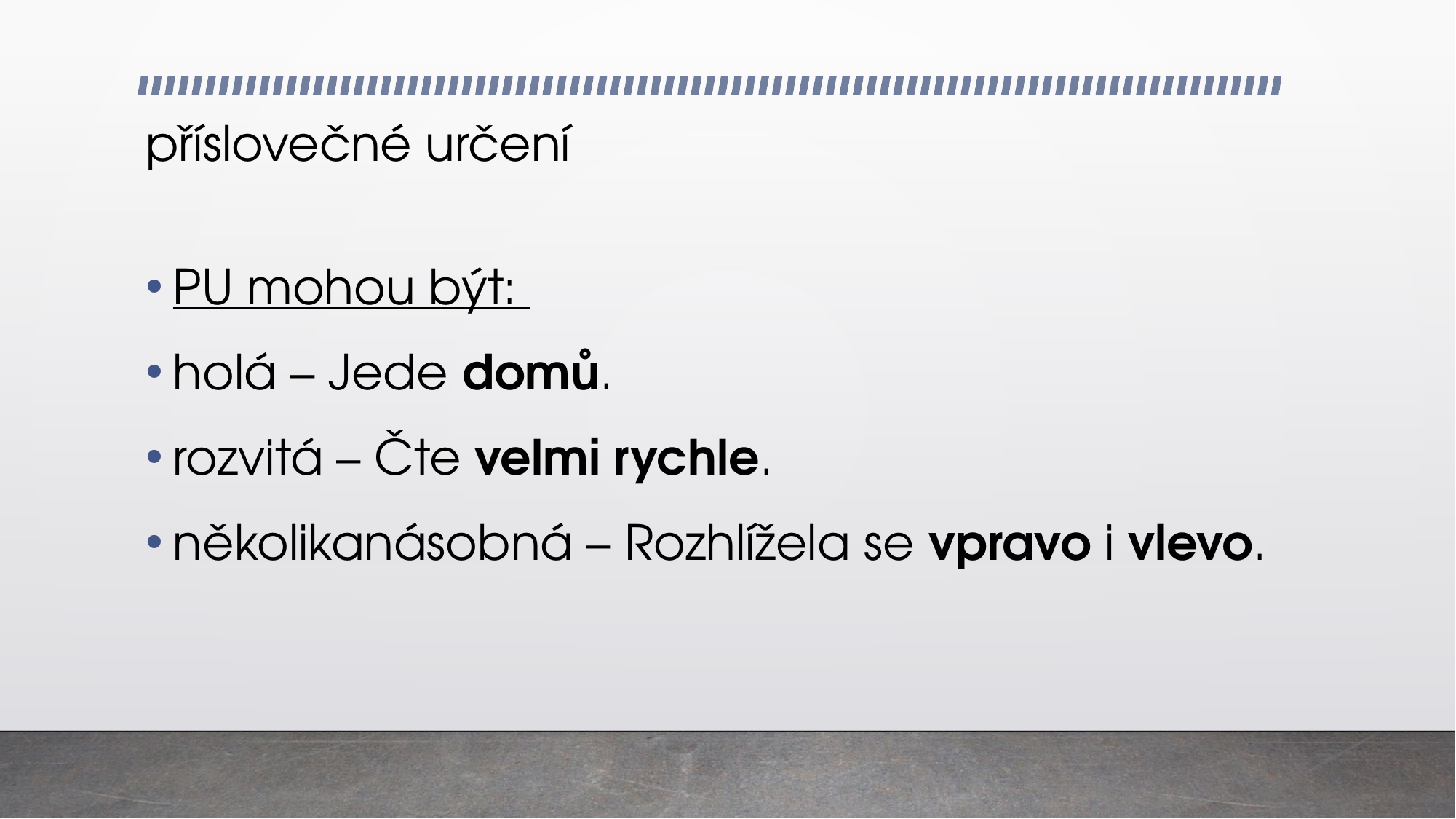

# příslovečné určení
PU mohou být:
holá – Jede domů.
rozvitá – Čte velmi rychle.
několikanásobná – Rozhlížela se vpravo i vlevo.